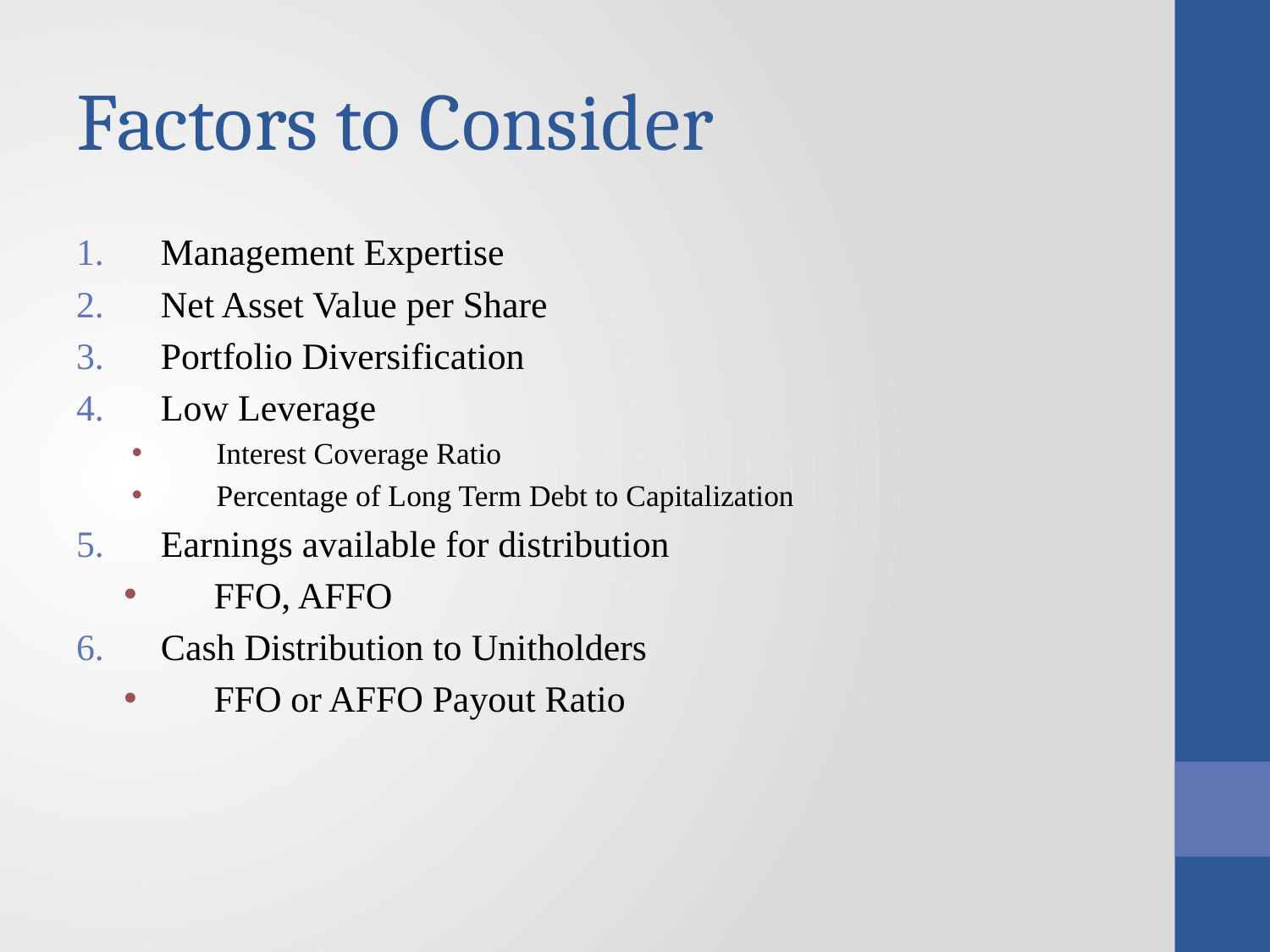

# Factors to Consider
Management Expertise
Net Asset Value per Share
Portfolio Diversification
Low Leverage
Interest Coverage Ratio
Percentage of Long Term Debt to Capitalization
Earnings available for distribution
FFO, AFFO
Cash Distribution to Unitholders
FFO or AFFO Payout Ratio